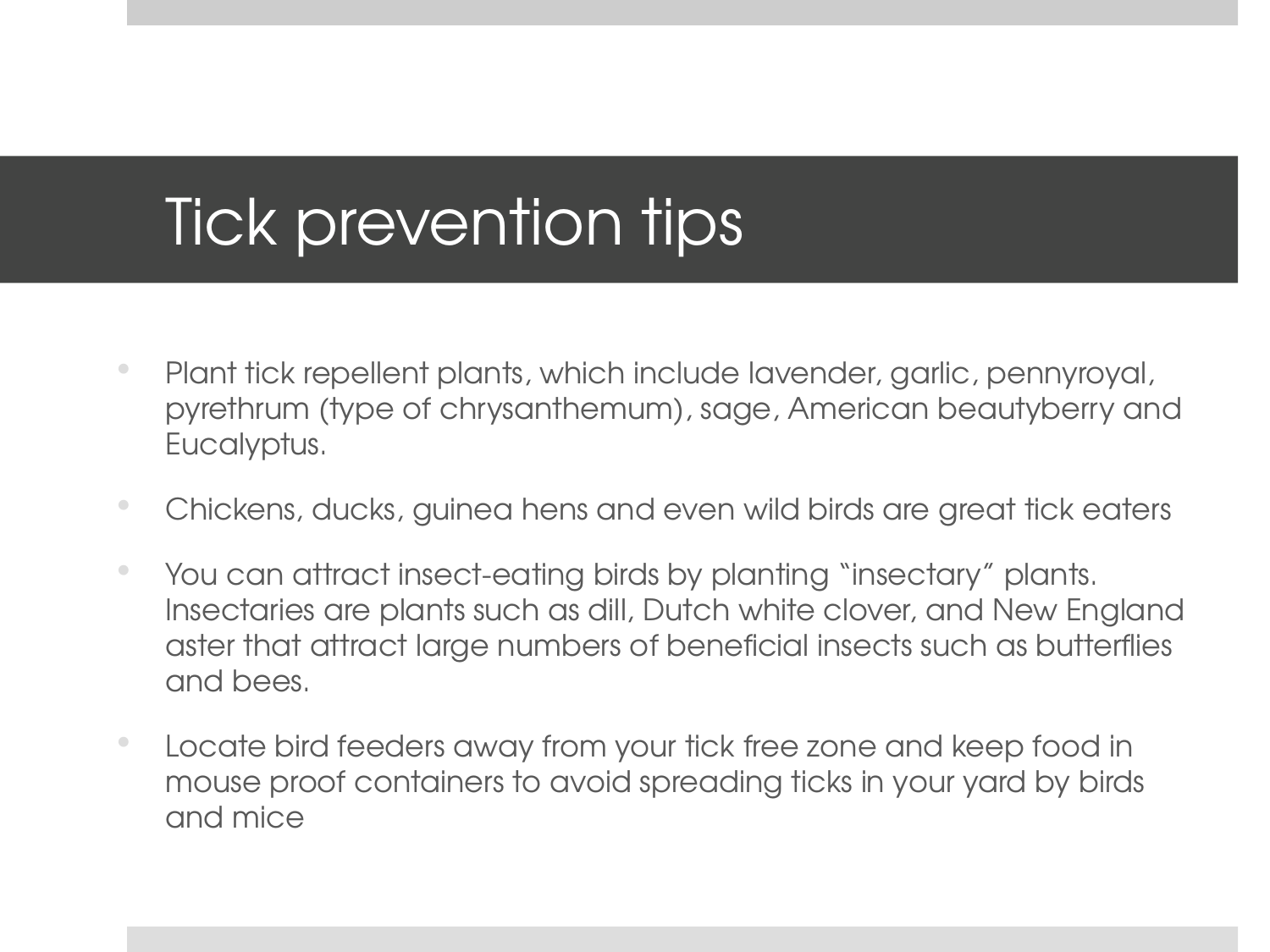

# Tick prevention tips

Plant tick repellent plants, which include lavender, garlic, pennyroyal, pyrethrum (type of chrysanthemum), sage, American beautyberry and Eucalyptus.
Chickens, ducks, guinea hens and even wild birds are great tick eaters
You can attract insect-eating birds by planting “insectary” plants. Insectaries are plants such as dill, Dutch white clover, and New England aster that attract large numbers of beneficial insects such as butterflies and bees.
Locate bird feeders away from your tick free zone and keep food in mouse proof containers to avoid spreading ticks in your yard by birds and mice